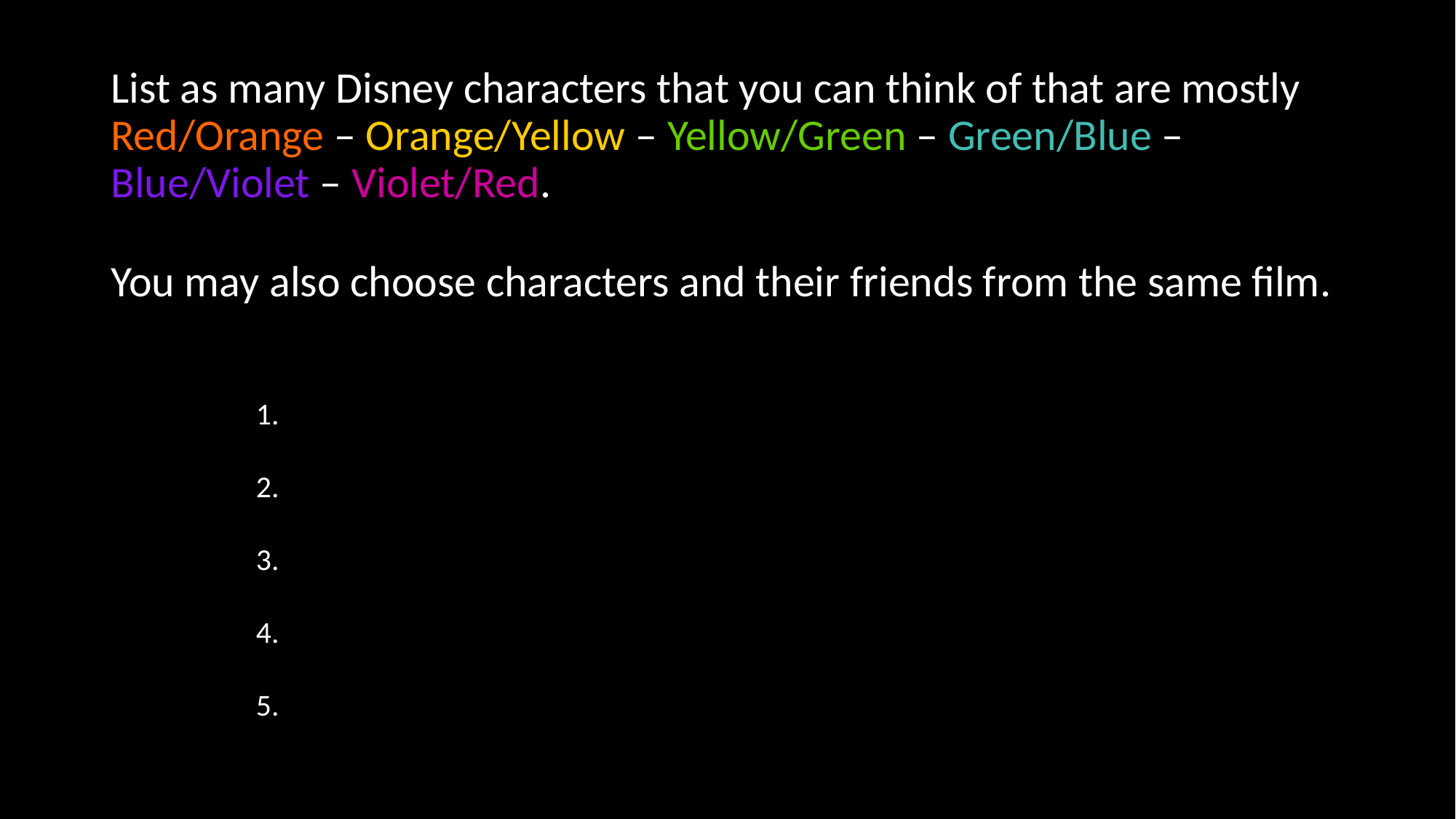

# List as many Disney characters that you can think of that are mostly Red/Orange – Orange/Yellow – Yellow/Green – Green/Blue – Blue/Violet – Violet/Red. You may also choose characters and their friends from the same film.
1.

2.

3.

4.

5.